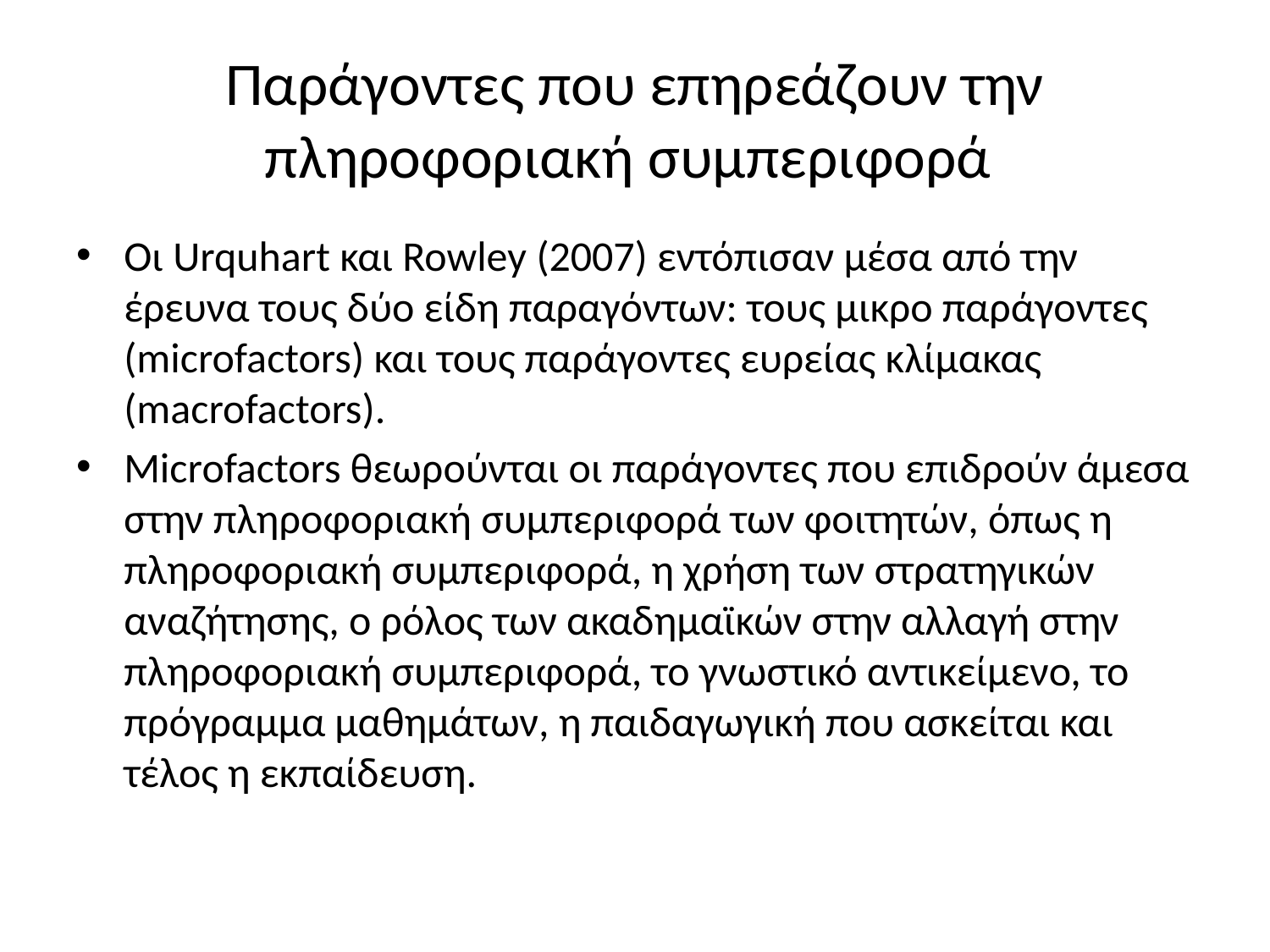

# Παράγοντες που επηρεάζουν την πληροφοριακή συμπεριφορά
Οι Urquhart και Rowley (2007) εντόπισαν μέσα από την έρευνα τους δύο είδη παραγόντων: τους μικρο παράγοντες (microfactors) και τους παράγοντες ευρείας κλίμακας (macrofactors).
Microfactors θεωρούνται οι παράγοντες που επιδρούν άμεσα στην πληροφοριακή συμπεριφορά των φοιτητών, όπως η πληροφοριακή συμπεριφορά, η χρήση των στρατηγικών αναζήτησης, ο ρόλος των ακαδημαϊκών στην αλλαγή στην πληροφοριακή συμπεριφορά, το γνωστικό αντικείμενο, το πρόγραμμα μαθημάτων, η παιδαγωγική που ασκείται και τέλος η εκπαίδευση.